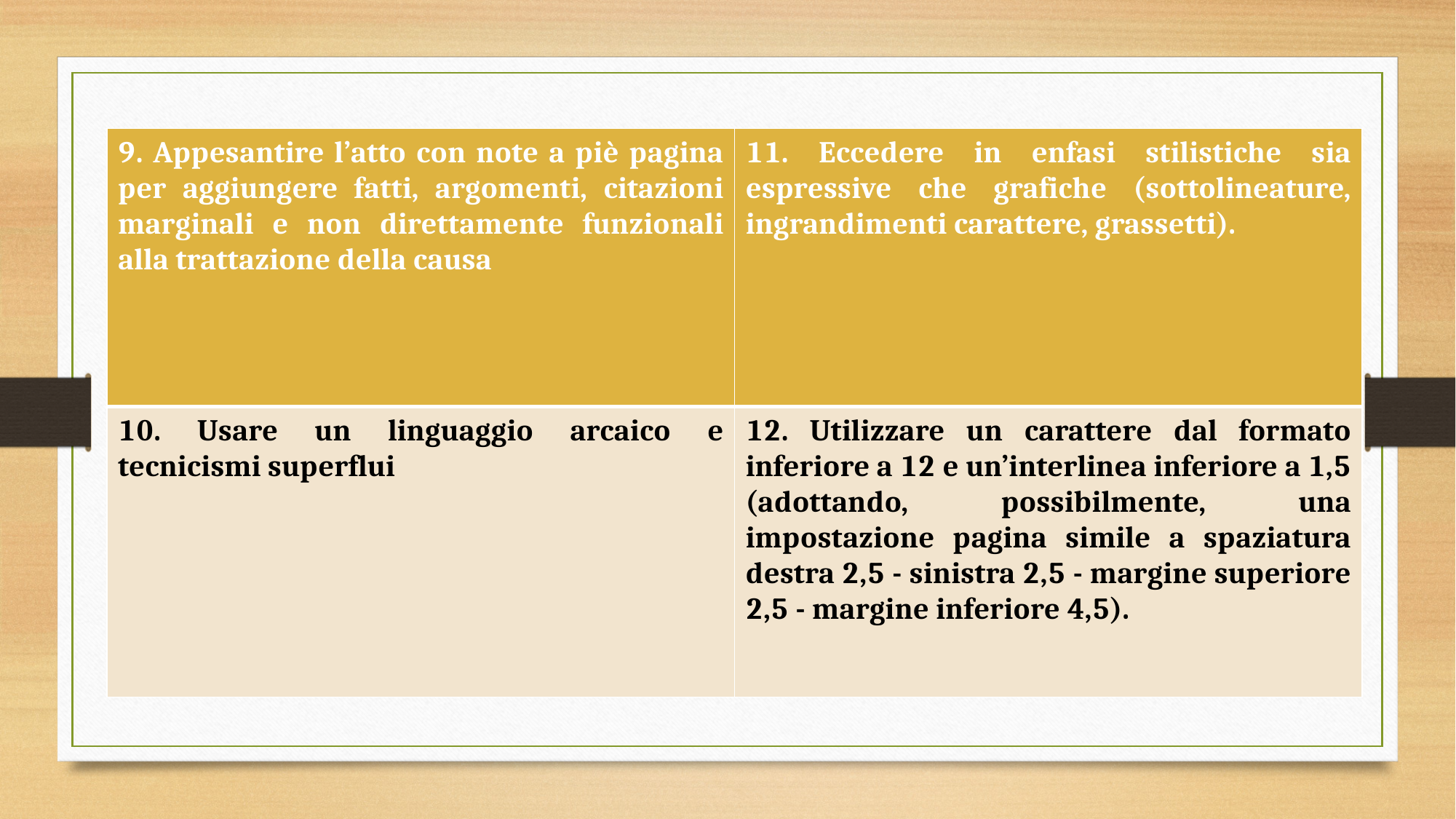

| 9. Appesantire l’atto con note a piè pagina per aggiungere fatti, argomenti, citazioni marginali e non direttamente funzionali alla trattazione della causa | 11. Eccedere in enfasi stilistiche sia espressive che grafiche (sottolineature, ingrandimenti carattere, grassetti). |
| --- | --- |
| 10. Usare un linguaggio arcaico e tecnicismi superflui | 12. Utilizzare un carattere dal formato inferiore a 12 e un’interlinea inferiore a 1,5 (adottando, possibilmente, una impostazione pagina simile a spaziatura destra 2,5 - sinistra 2,5 - margine superiore 2,5 - margine inferiore 4,5). |